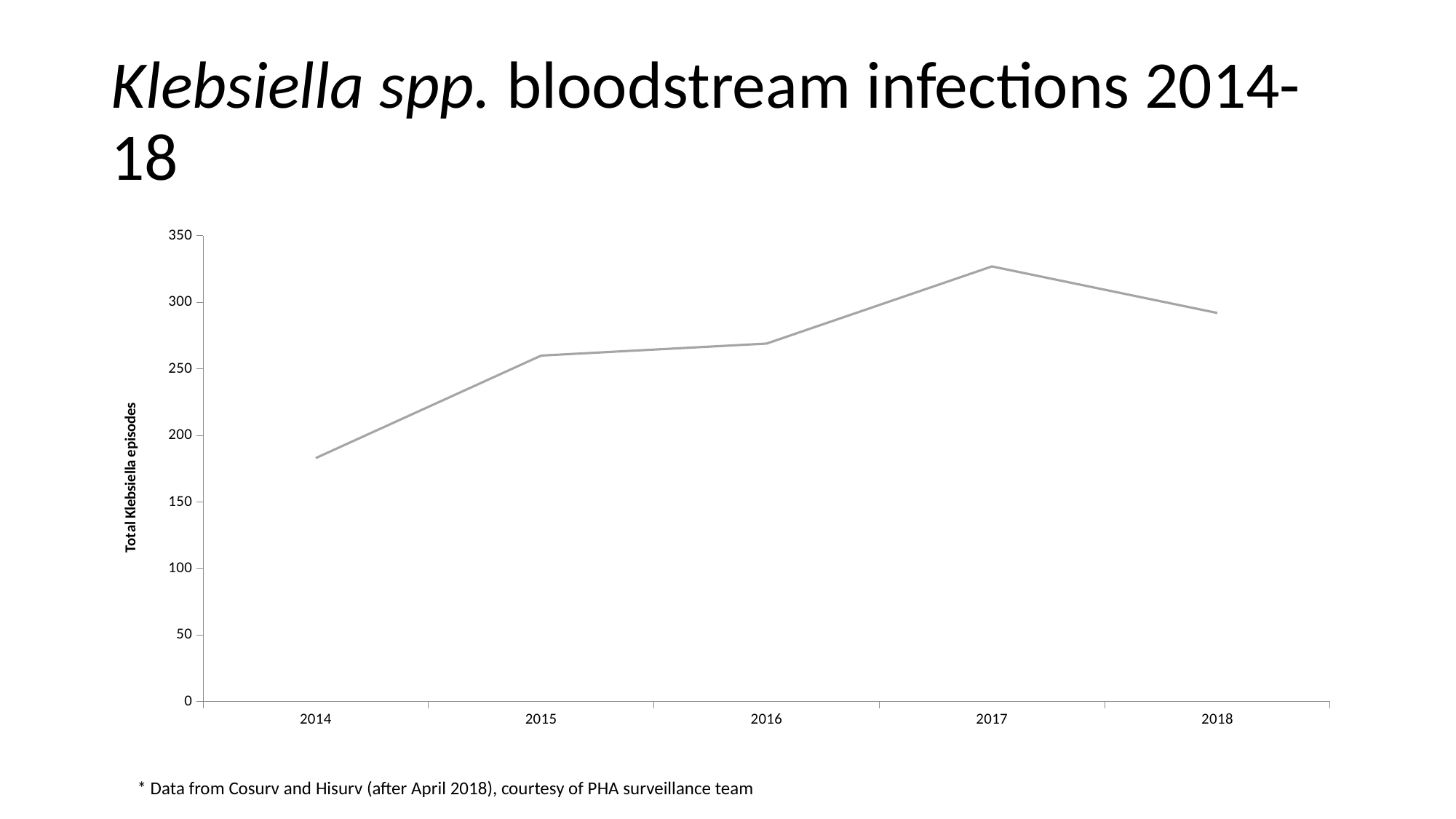

# Klebsiella spp. bloodstream infections 2014-18

### Chart

| Category | Klebsiella Species |
|---|---|
| 2014 | 183.0 |
| 2015 | 260.0 |
| 2016 | 269.0 |
| 2017 | 327.0 |
| 2018 | 292.0 |
* Data from Cosurv and Hisurv (after April 2018), courtesy of PHA surveillance team